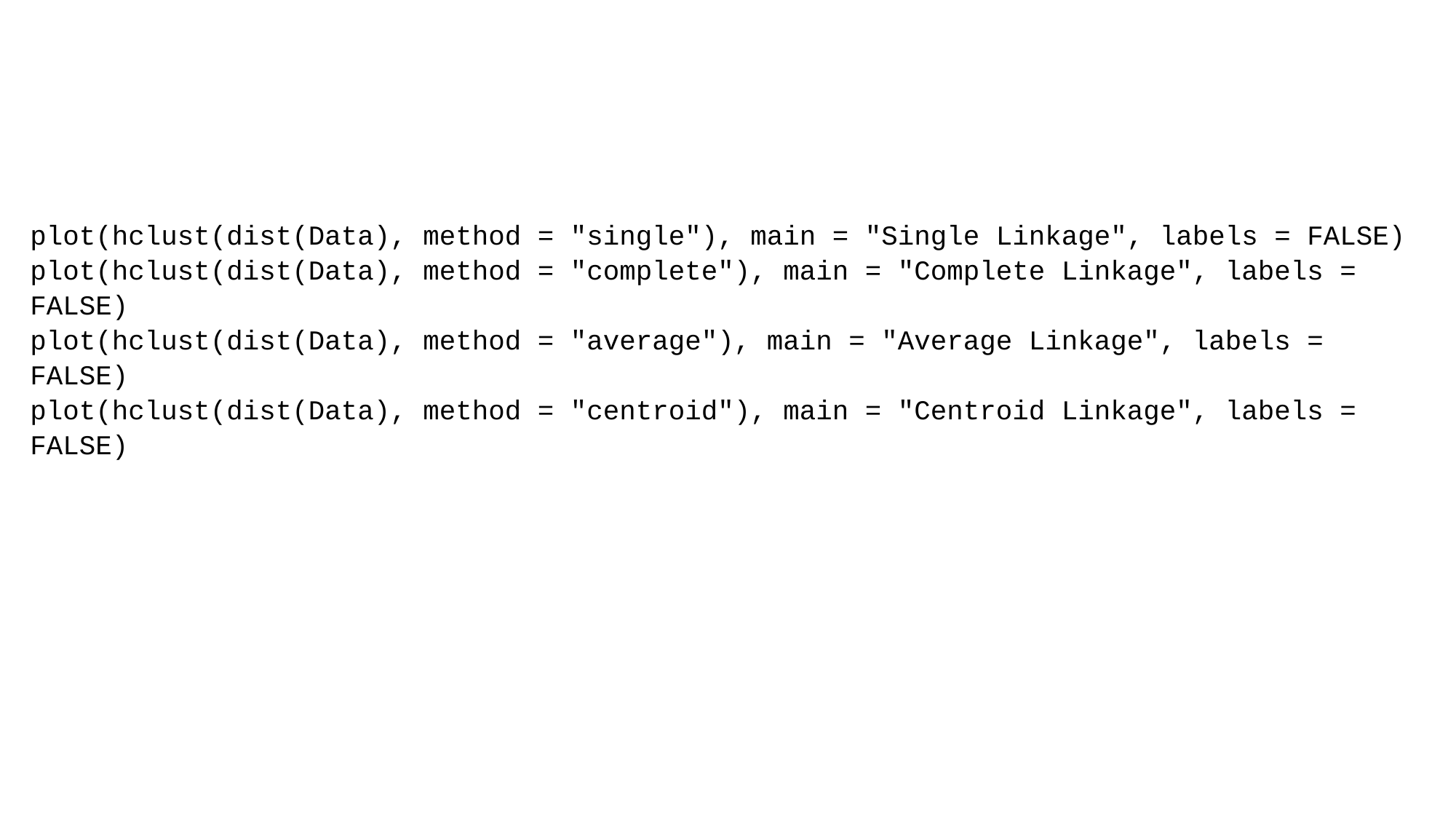

plot(hclust(dist(Data), method = "single"), main = "Single Linkage", labels = FALSE)
plot(hclust(dist(Data), method = "complete"), main = "Complete Linkage", labels = FALSE)
plot(hclust(dist(Data), method = "average"), main = "Average Linkage", labels = FALSE)
plot(hclust(dist(Data), method = "centroid"), main = "Centroid Linkage", labels = FALSE)